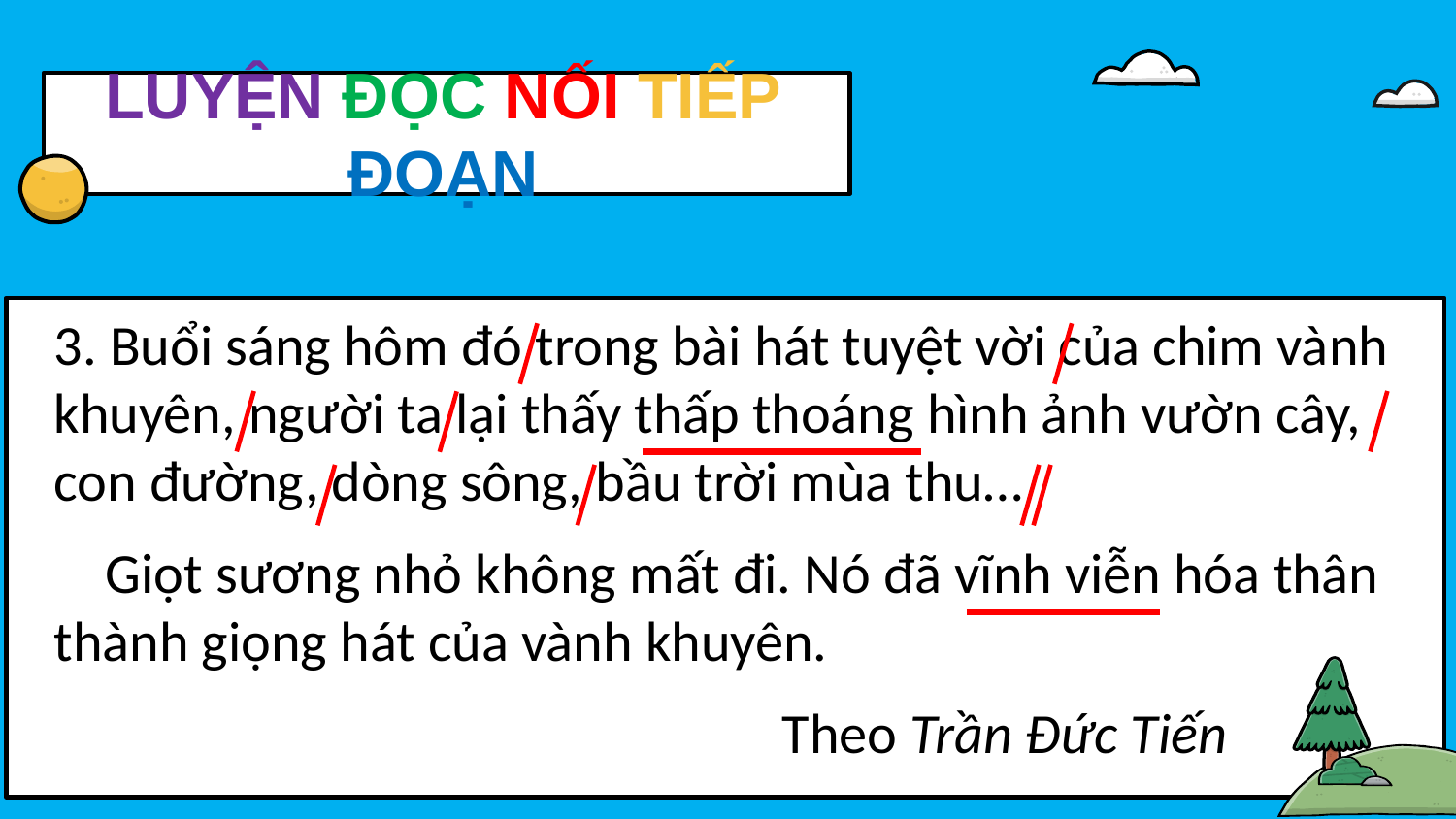

# LUYỆN ĐỌC NỐI TIẾP ĐOẠN

3. Buổi sáng hôm đó trong bài hát tuyệt vời của chim vành khuyên, người ta lại thấy thấp thoáng hình ảnh vườn cây, con đường, dòng sông, bầu trời mùa thu…
    Giọt sương nhỏ không mất đi. Nó đã vĩnh viễn hóa thân thành giọng hát của vành khuyên.
					Theo Trần Đức Tiến